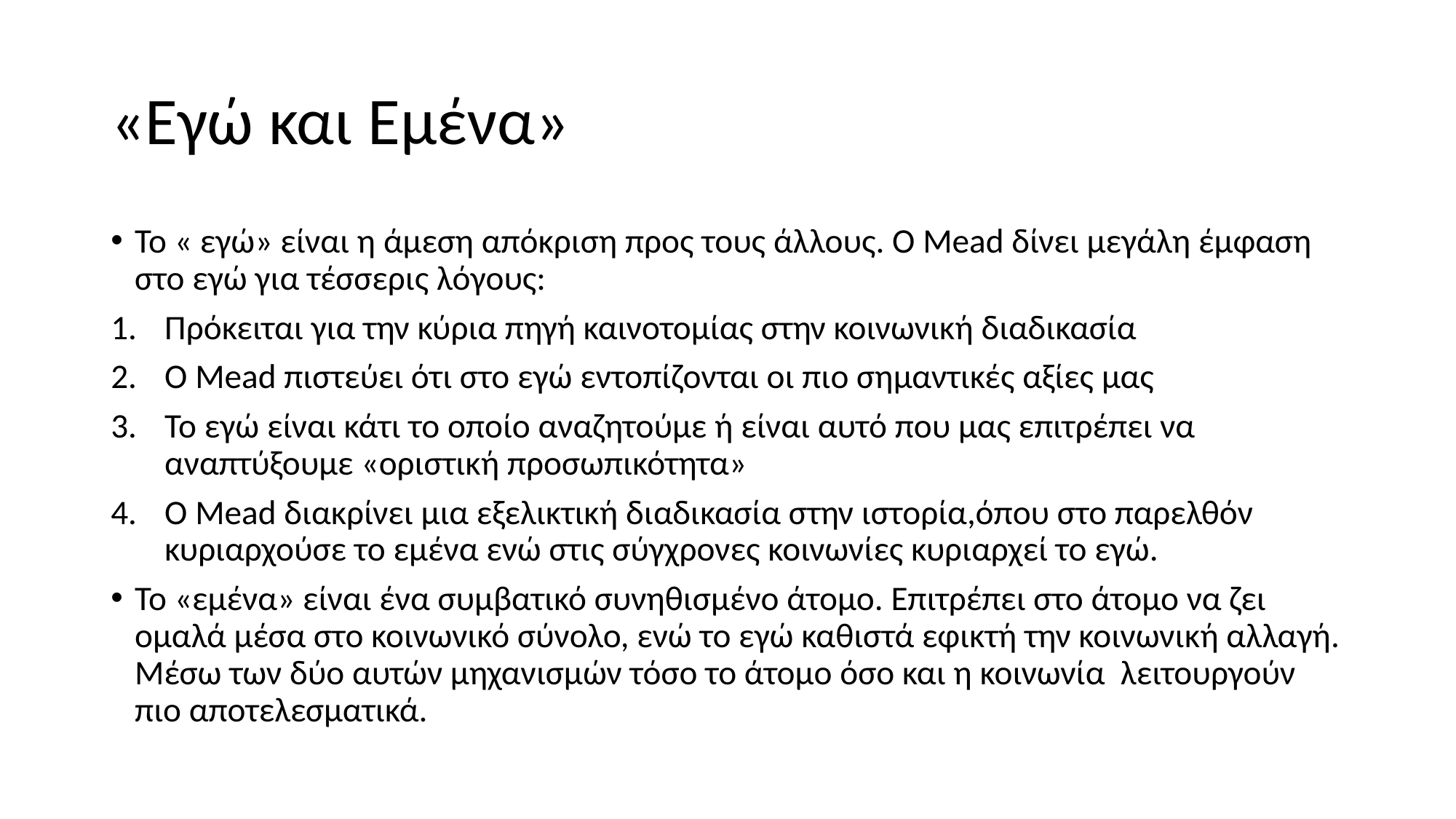

# «Εγώ και Εμένα»
Το « εγώ» είναι η άμεση απόκριση προς τους άλλους. Ο Mead δίνει μεγάλη έμφαση στο εγώ για τέσσερις λόγους:
Πρόκειται για την κύρια πηγή καινοτομίας στην κοινωνική διαδικασία
Ο Mead πιστεύει ότι στο εγώ εντοπίζονται οι πιο σημαντικές αξίες μας
Το εγώ είναι κάτι το οποίο αναζητούμε ή είναι αυτό που μας επιτρέπει να αναπτύξουμε «οριστική προσωπικότητα»
Ο Mead διακρίνει μια εξελικτική διαδικασία στην ιστορία,όπου στο παρελθόν κυριαρχούσε το εμένα ενώ στις σύγχρονες κοινωνίες κυριαρχεί το εγώ.
Το «εμένα» είναι ένα συμβατικό συνηθισμένο άτομο. Επιτρέπει στο άτομο να ζει ομαλά μέσα στο κοινωνικό σύνολο, ενώ το εγώ καθιστά εφικτή την κοινωνική αλλαγή. Μέσω των δύο αυτών μηχανισμών τόσο το άτομο όσο και η κοινωνία  λειτουργούν πιο αποτελεσματικά.